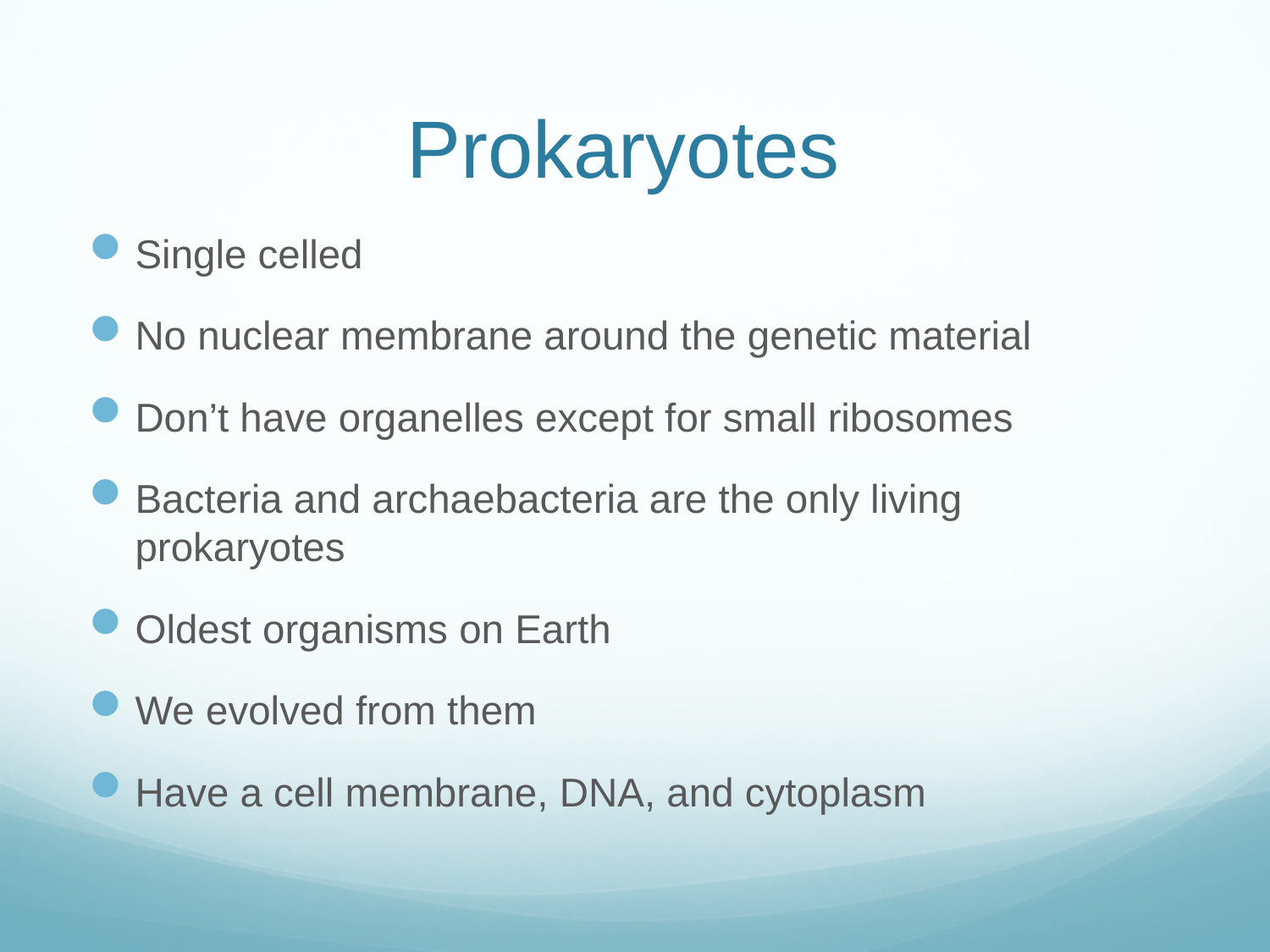

# Prokaryotes
Single celled
No nuclear membrane around the genetic material
Don’t have organelles except for small ribosomes
Bacteria and archaebacteria are the only living prokaryotes
Oldest organisms on Earth
We evolved from them
Have a cell membrane, DNA, and cytoplasm